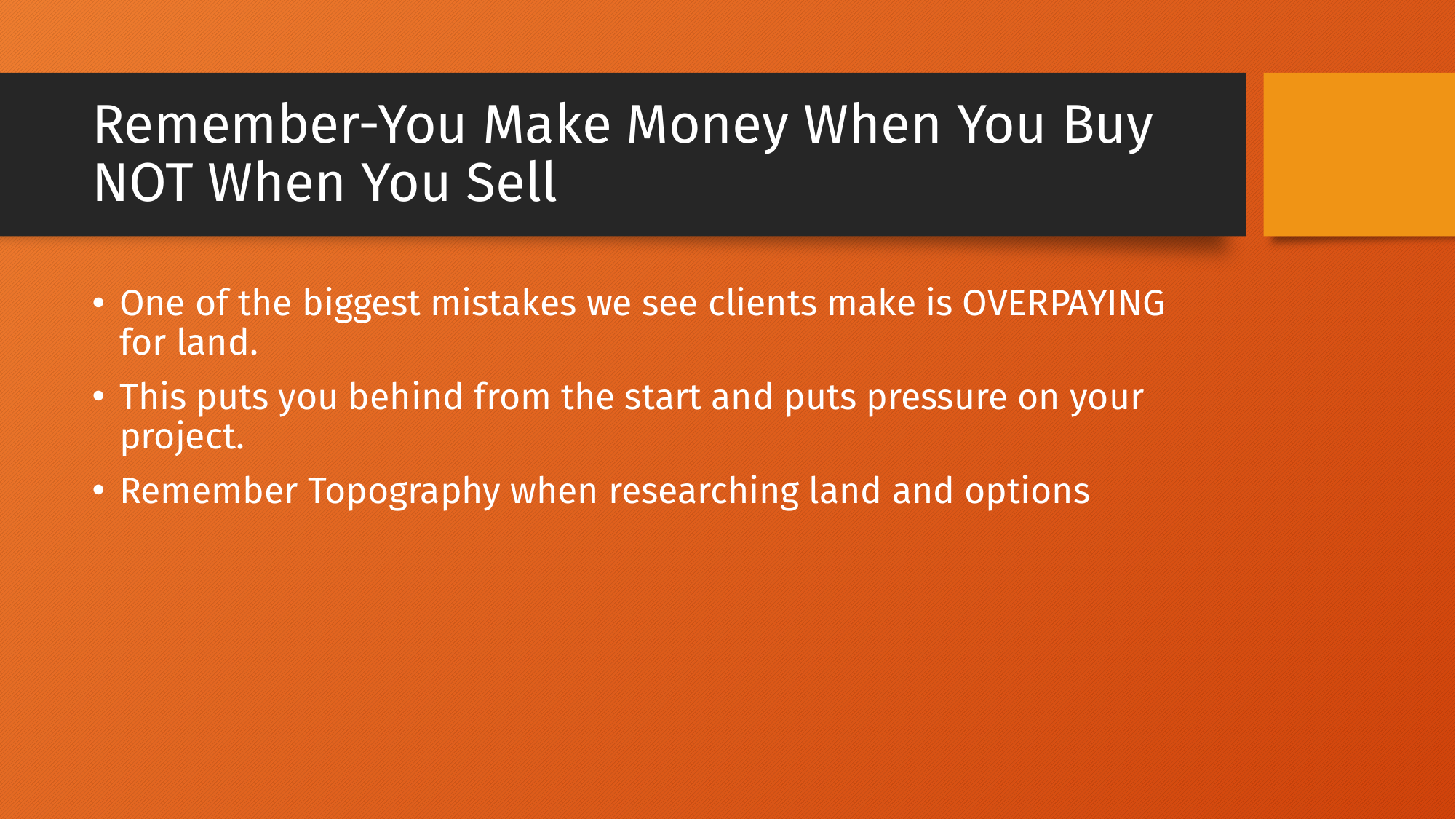

# Remember-You Make Money When You Buy NOT When You Sell
One of the biggest mistakes we see clients make is OVERPAYING for land.
This puts you behind from the start and puts pressure on your project.
Remember Topography when researching land and options